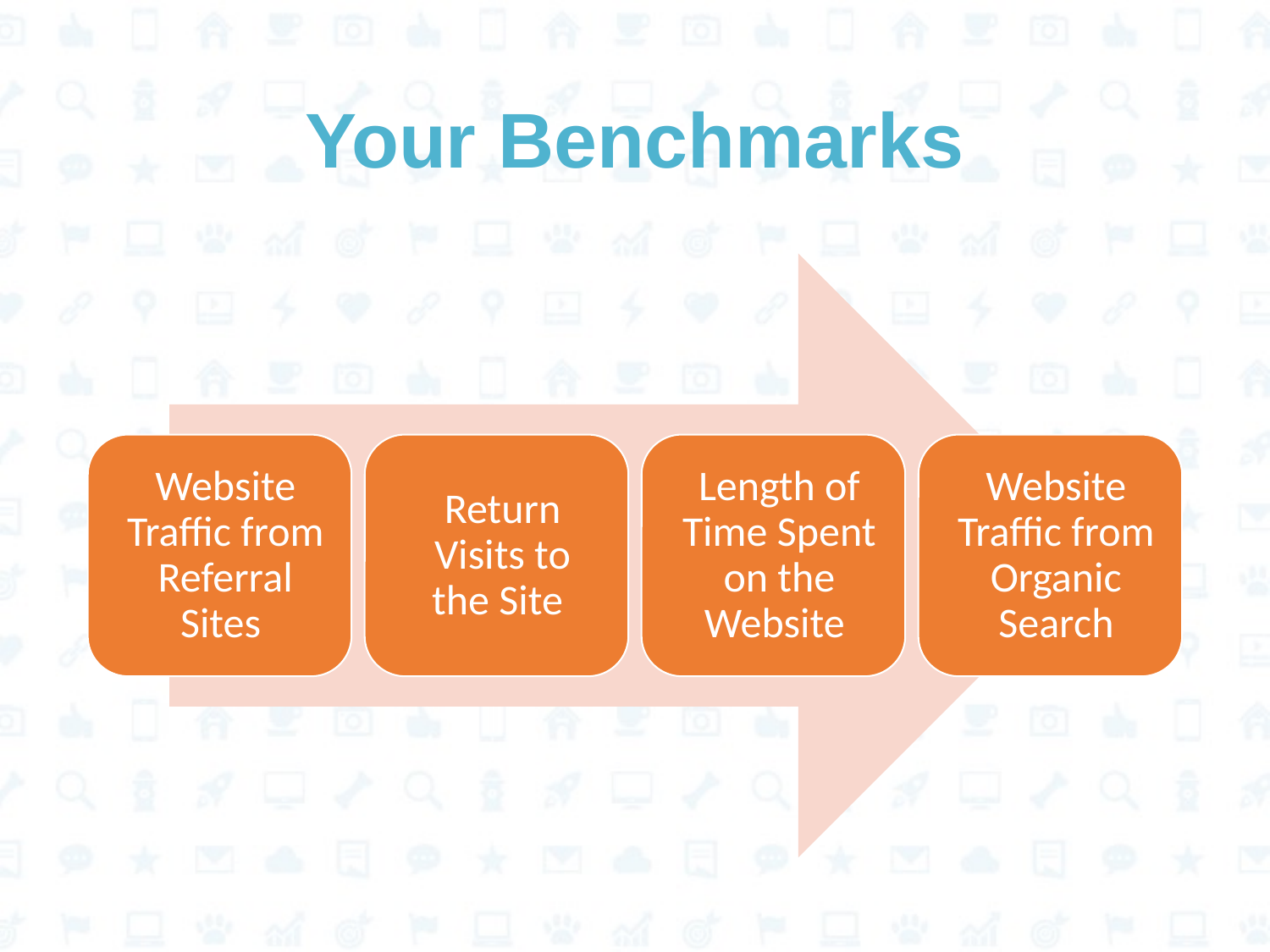

# Your Benchmarks
Website Traffic from Referral Sites
Return Visits to the Site
Length of Time Spent on the Website
Website Traffic from Organic Search